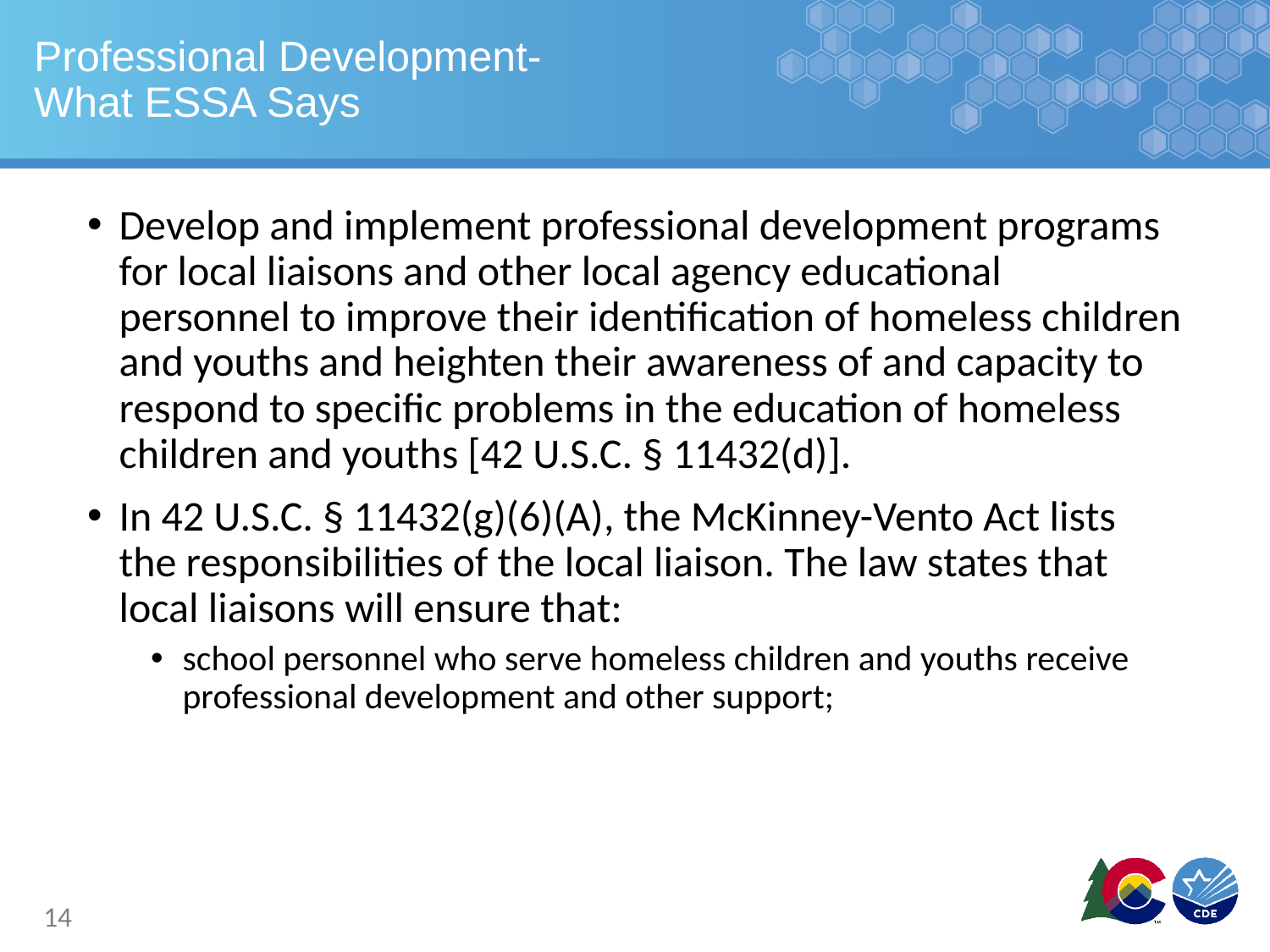

# Professional Development- What ESSA Says
Develop and implement professional development programs for local liaisons and other local agency educational personnel to improve their identification of homeless children and youths and heighten their awareness of and capacity to respond to specific problems in the education of homeless children and youths [42 U.S.C. § 11432(d)].
In 42 U.S.C. § 11432(g)(6)(A), the McKinney-Vento Act lists the responsibilities of the local liaison. The law states that local liaisons will ensure that:
school personnel who serve homeless children and youths receive professional development and other support;

14